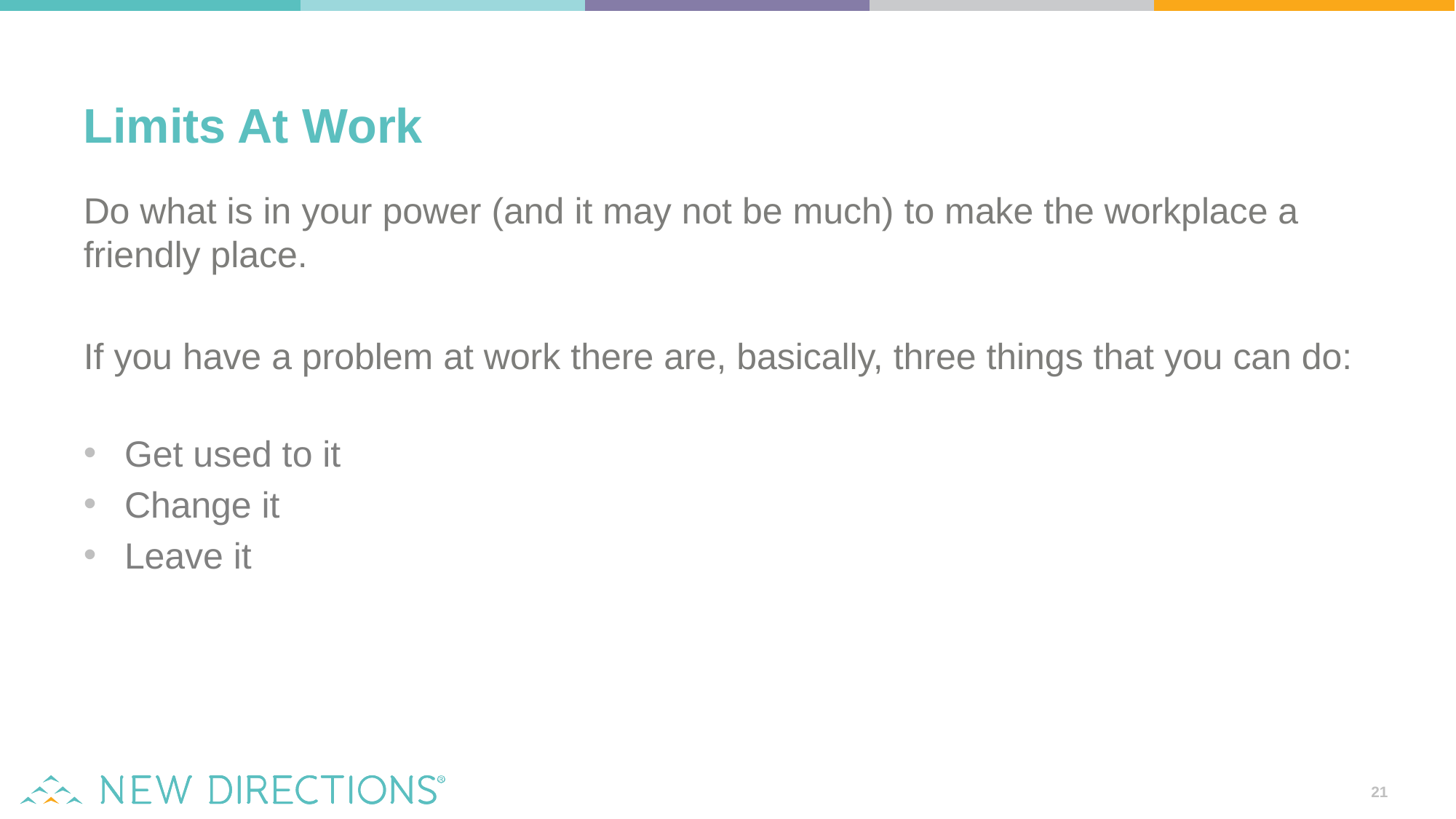

Limits At Work
Do what is in your power (and it may not be much) to make the workplace a friendly place.

If you have a problem at work there are, basically, three things that you can do:

Get used to it
Change it
Leave it